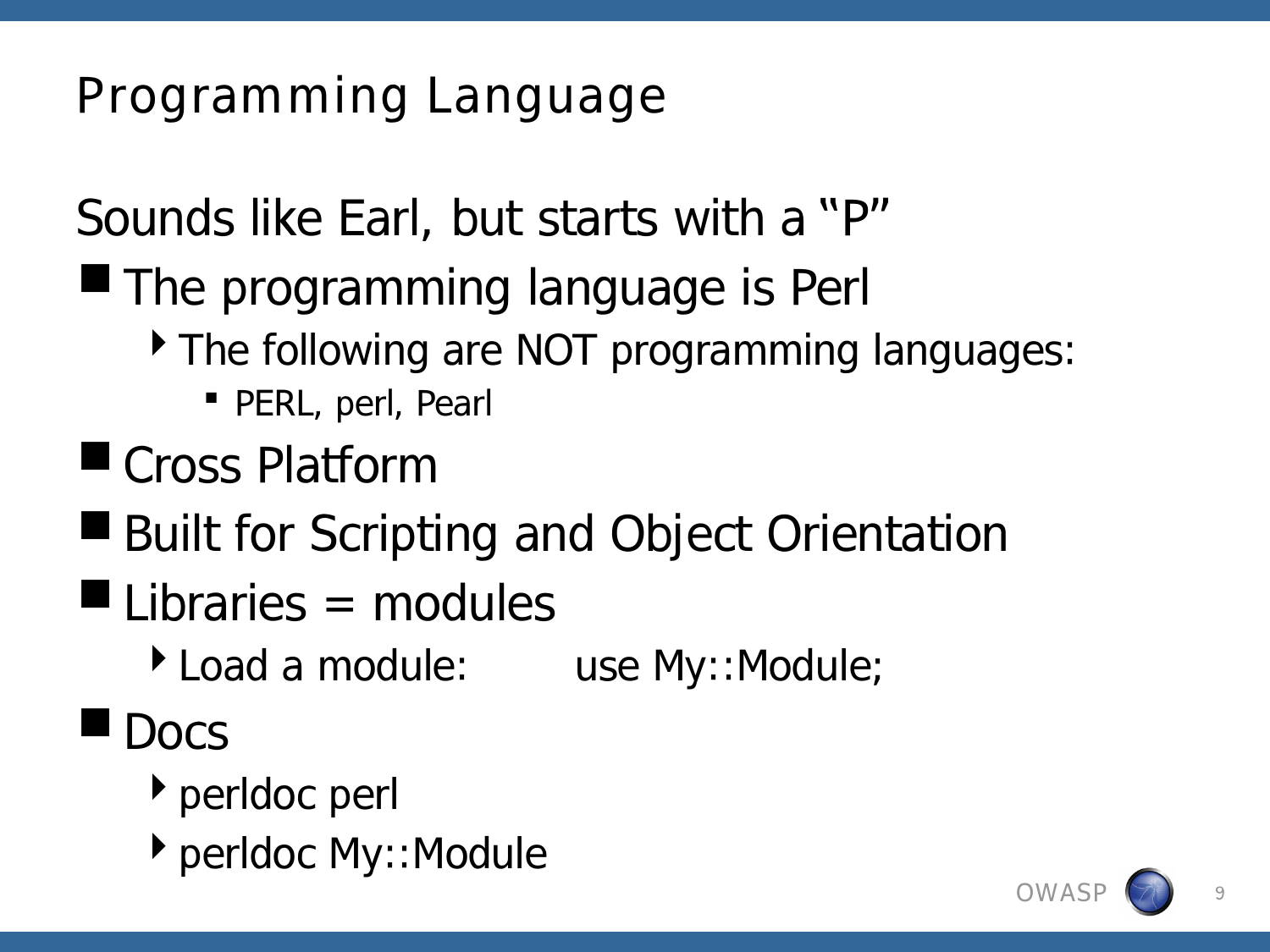

# Programming Language
Sounds like Earl, but starts with a “P”
The programming language is Perl
The following are NOT programming languages:
PERL, perl, Pearl
Cross Platform
Built for Scripting and Object Orientation
Libraries = modules
Load a module:        use My::Module;
Docs
perldoc perl
perldoc My::Module
9